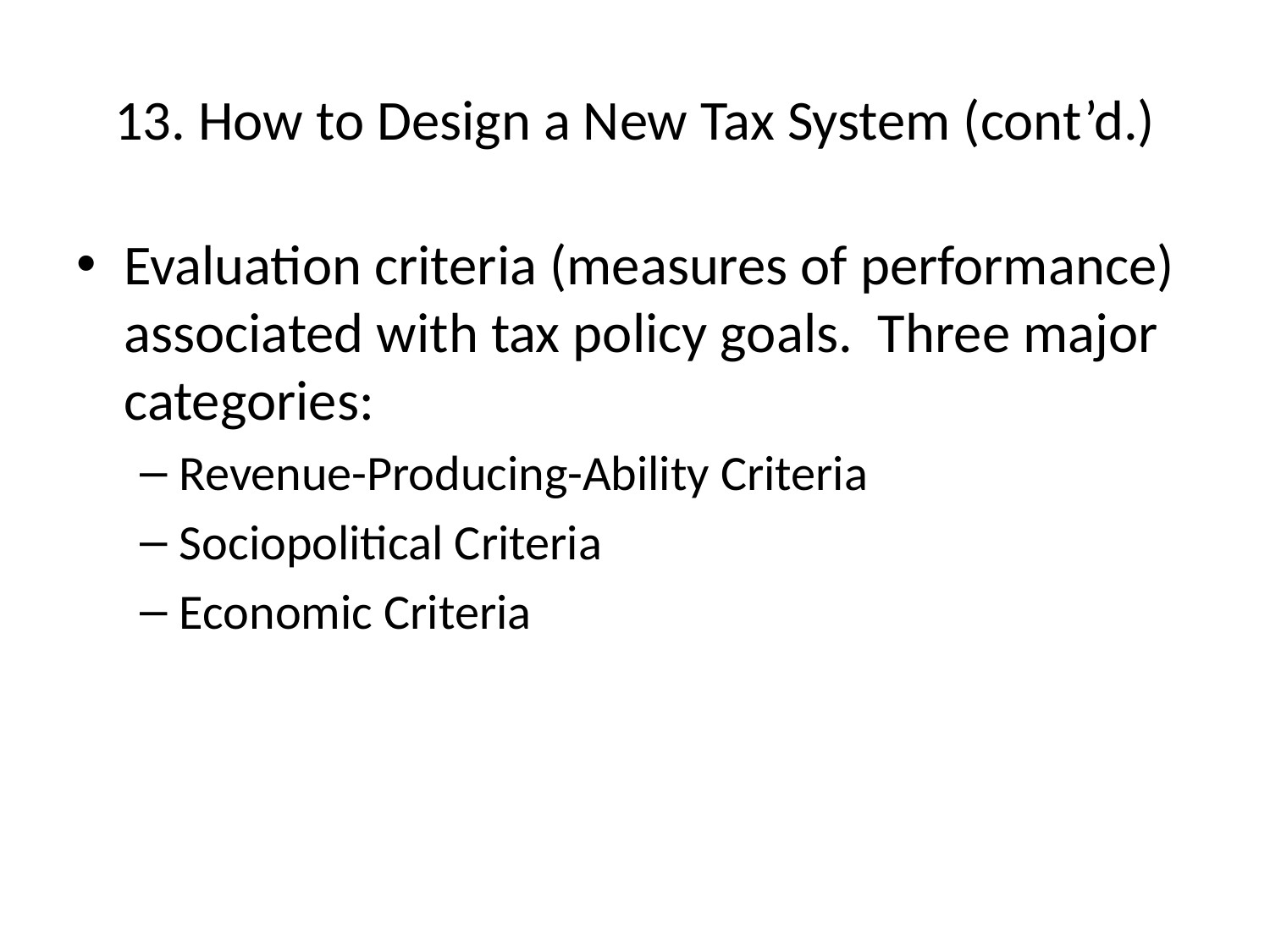

# 13. How to Design a New Tax System (cont’d.)
Evaluation criteria (measures of performance) associated with tax policy goals.  Three major categories:
Revenue-Producing-Ability Criteria
Sociopolitical Criteria
Economic Criteria